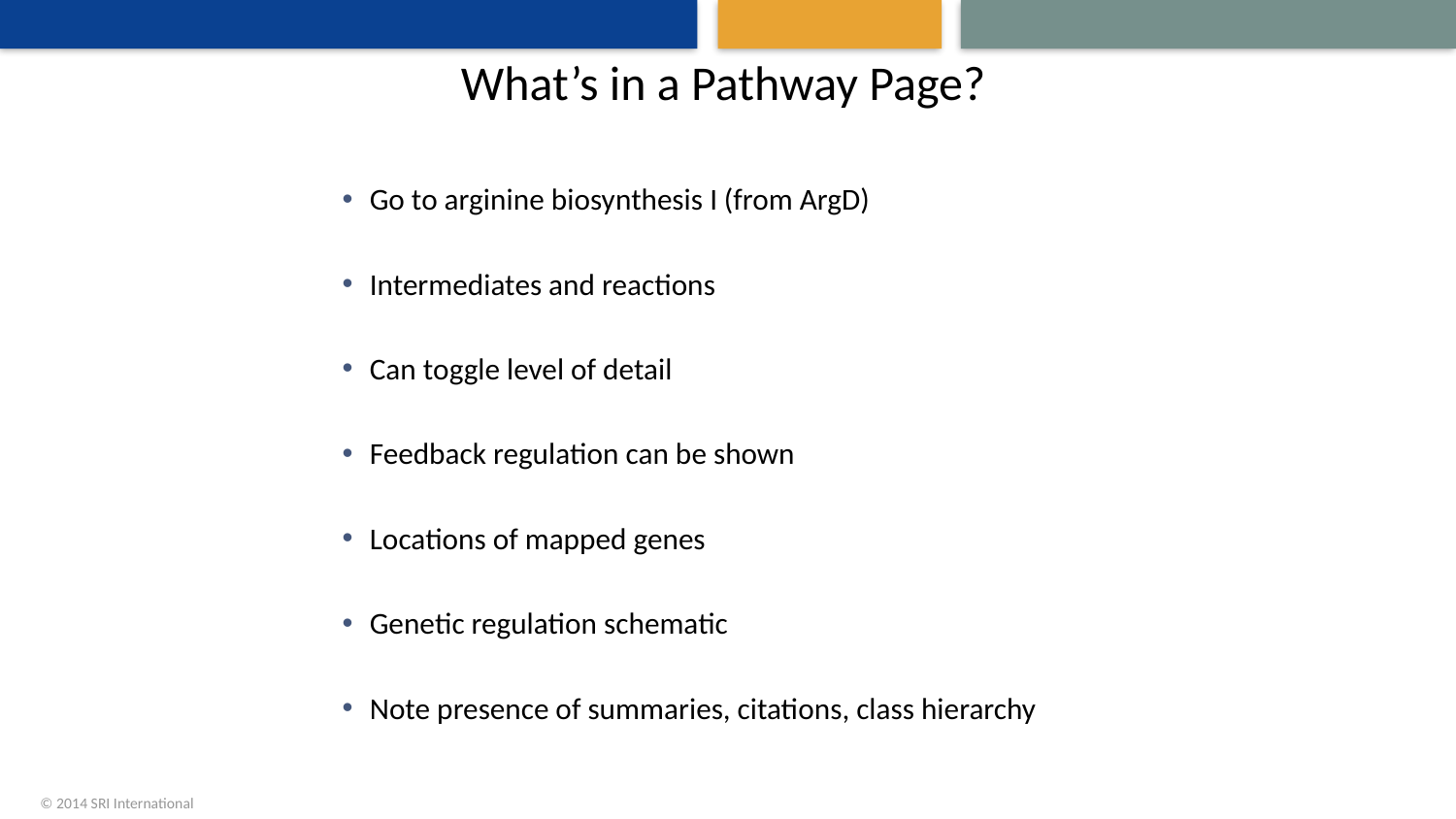

# What’s in a Pathway Page?
Go to arginine biosynthesis I (from ArgD)

Intermediates and reactions

Can toggle level of detail

Feedback regulation can be shown

Locations of mapped genes

Genetic regulation schematic

Note presence of summaries, citations, class hierarchy